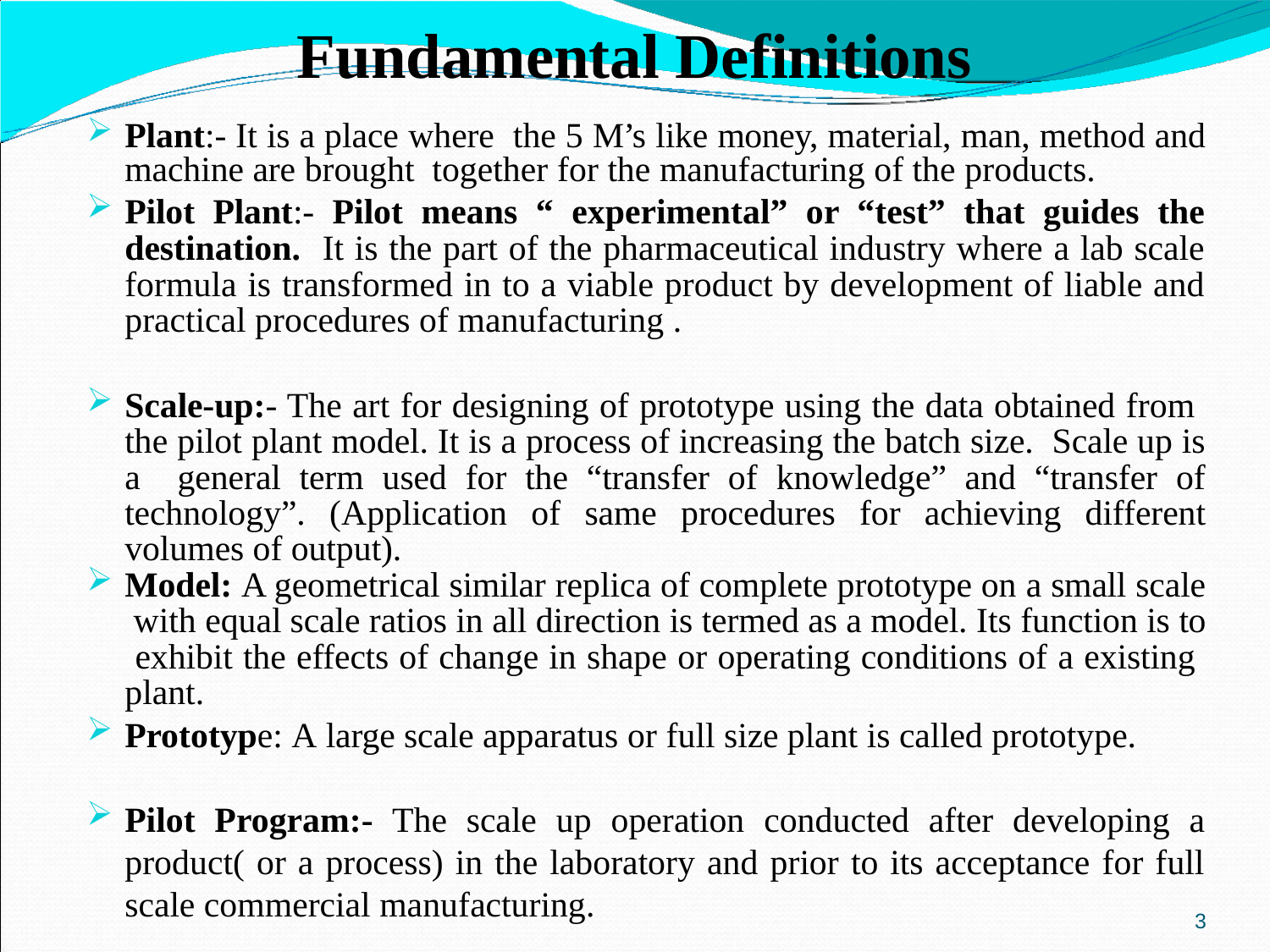

# Fundamental Definitions
Plant:- It is a place where  the 5 M’s like money, material, man, method and machine are brought  together for the manufacturing of the products.
Pilot Plant:- Pilot means “ experimental” or “test” that guides the destination.  It is the part of the pharmaceutical industry where a lab scale formula is transformed in to a viable product by development of liable and practical procedures of manufacturing .

Scale-up:- The art for designing of prototype using the data obtained from  the pilot plant model. It is a process of increasing the batch size.  Scale up is a  general term used for the “transfer of knowledge” and “transfer of technology”. (Application of same procedures for achieving different volumes of output).
Model: A geometrical similar replica of complete prototype on a small scale  with equal scale ratios in all direction is termed as a model. Its function is to  exhibit the effects of change in shape or operating conditions of a existing  plant.
Prototype: A large scale apparatus or full size plant is called prototype.

Pilot Program:- The scale up operation conducted after developing a product( or a process) in the laboratory and prior to its acceptance for full scale commercial manufacturing.

3